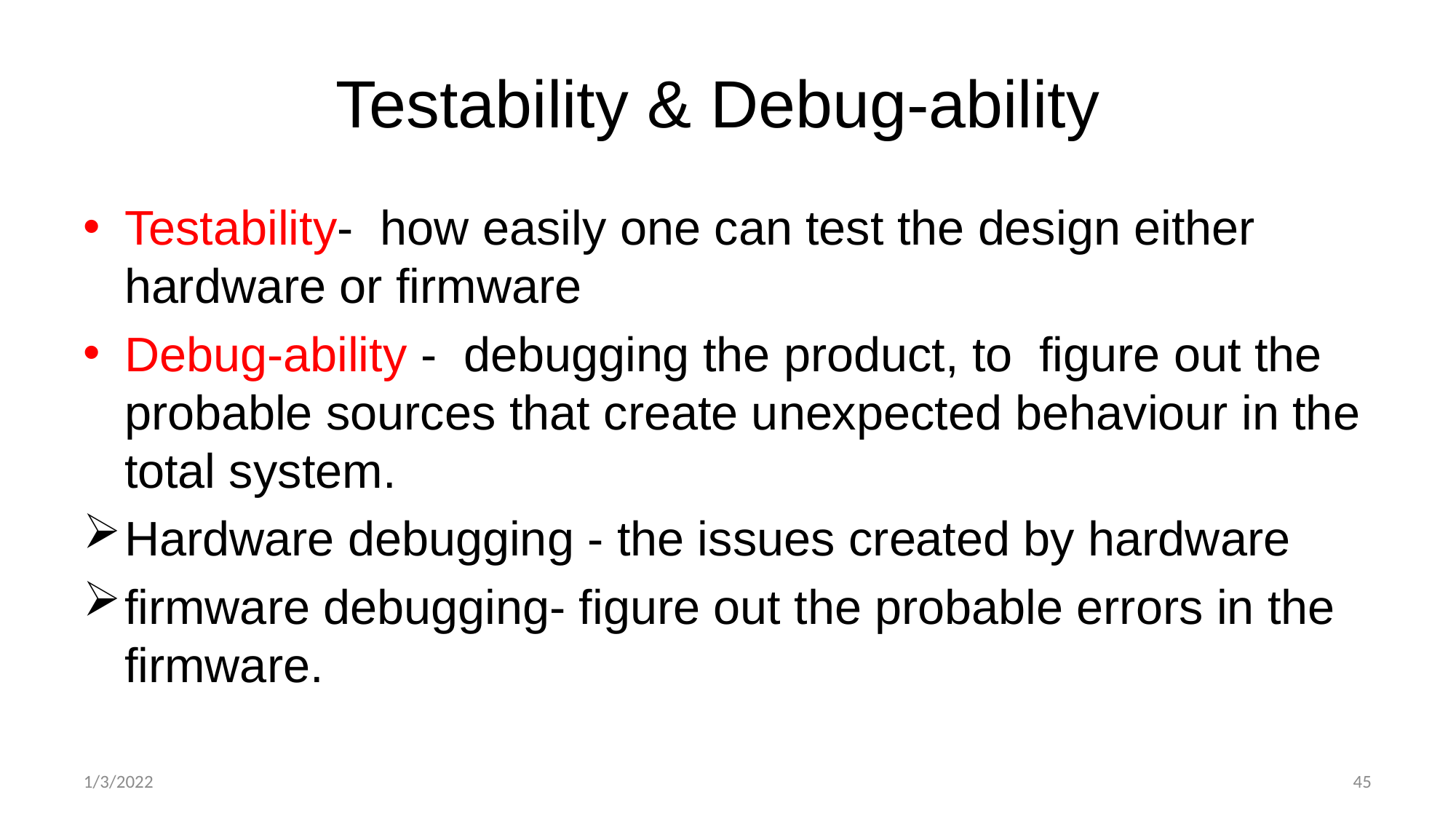

# Testability & Debug-ability
Testability-  how easily one can test the design either hardware or firmware
Debug-ability -  debugging the product, to  figure out the probable sources that create unexpected behaviour in the total system.
Hardware debugging - the issues created by hardware
firmware debugging- figure out the probable errors in the firmware.
1/3/2022
45